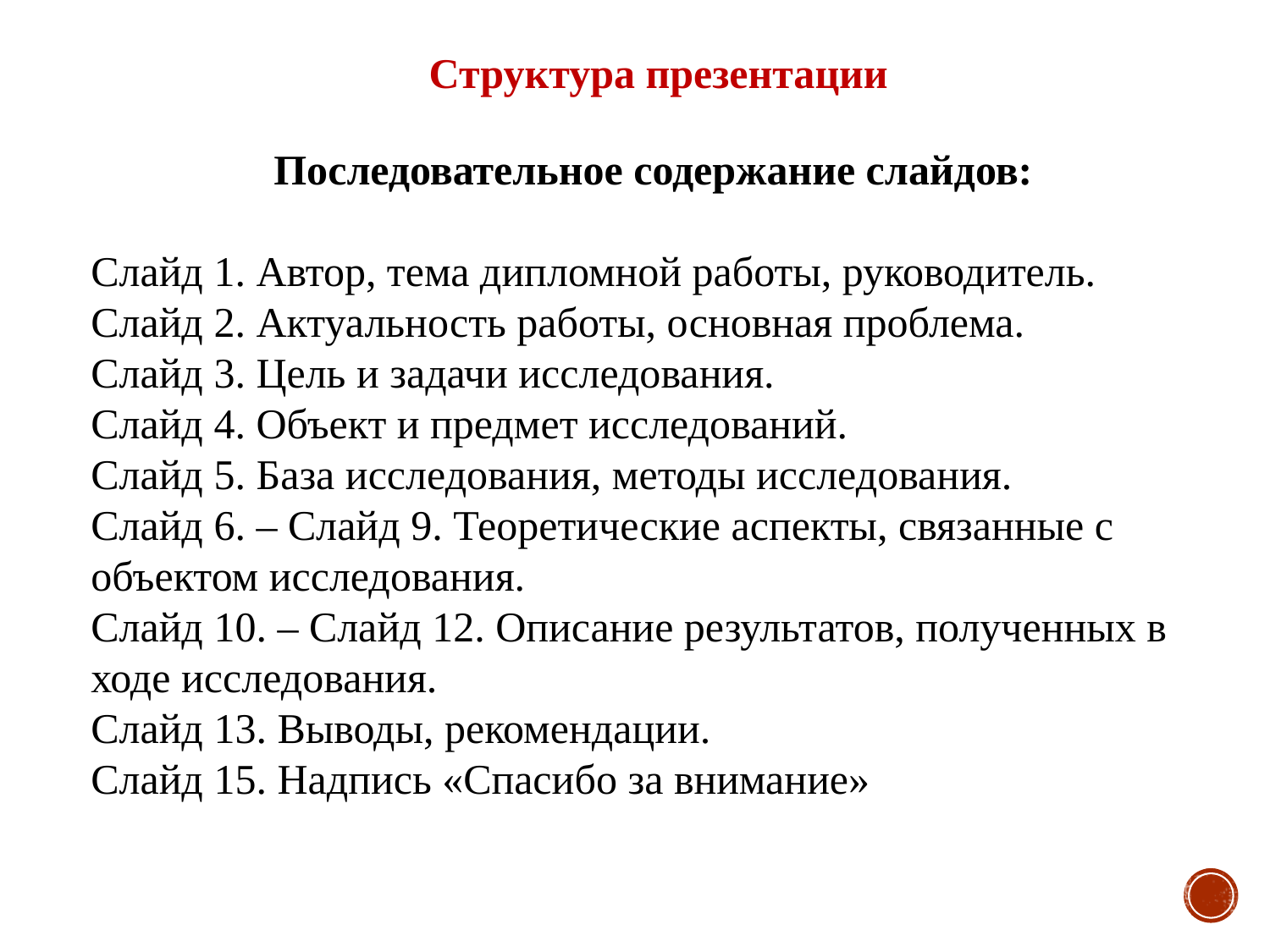

Структура презентации
Последовательное содержание слайдов:

Слайд 1. Автор, тема дипломной работы, руководитель.
Слайд 2. Актуальность работы, основная проблема.
Слайд 3. Цель и задачи исследования.
Слайд 4. Объект и предмет исследований.
Слайд 5. База исследования, методы исследования.
Слайд 6. – Слайд 9. Теоретические аспекты, связанные с объектом исследования.
Слайд 10. – Слайд 12. Описание результатов, полученных в ходе исследования.
Слайд 13. Выводы, рекомендации.
Слайд 15. Надпись «Спасибо за внимание»